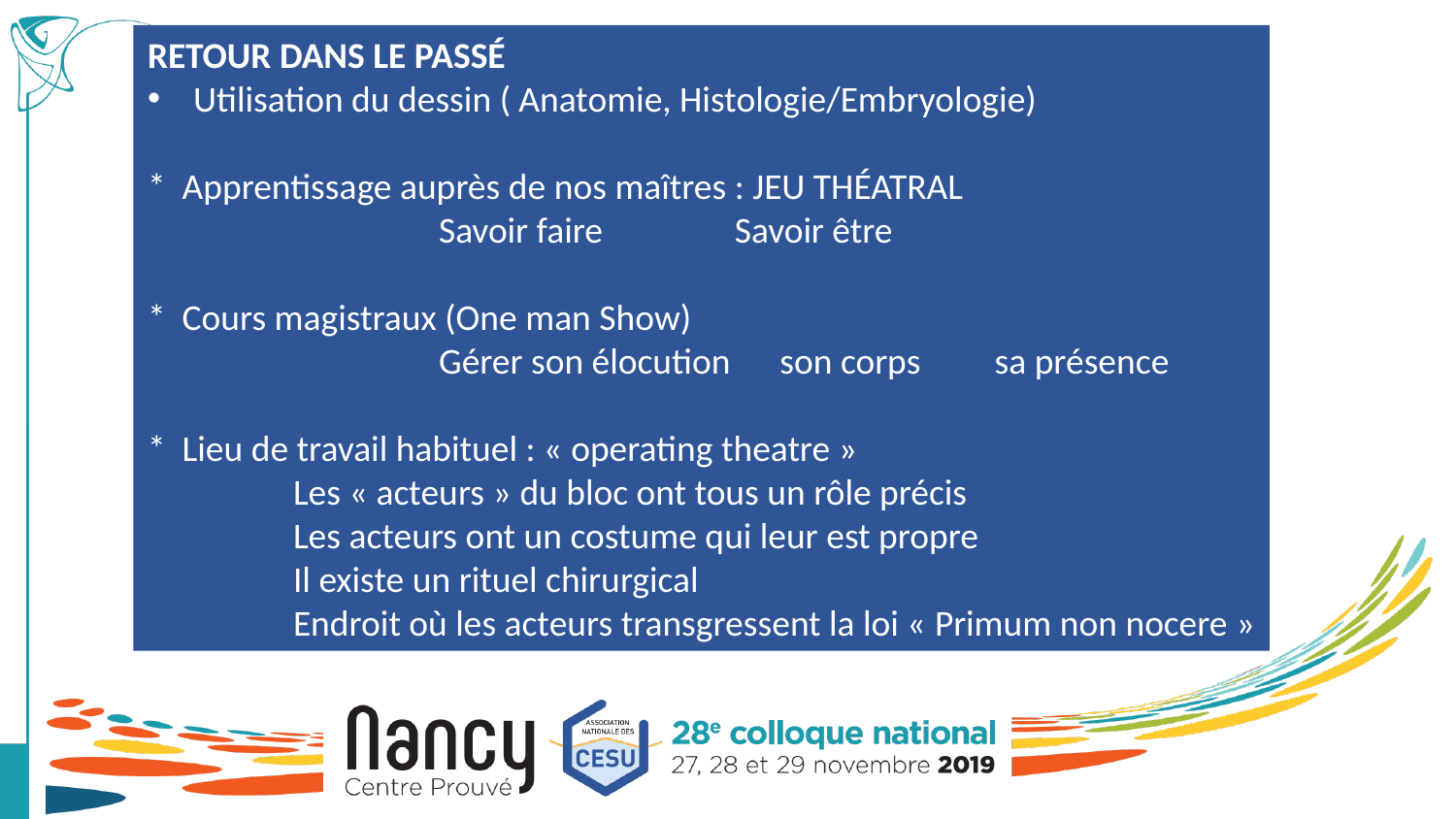

RETOUR DANS LE PASSÉ
Utilisation du dessin ( Anatomie, Histologie/Embryologie)

*  Apprentissage auprès de nos maîtres : JEU THÉATRAL
		Savoir faire                Savoir être

*  Cours magistraux (One man Show)
		Gérer son élocution      son corps         sa présence

*  Lieu de travail habituel : « operating theatre »
Les « acteurs » du bloc ont tous un rôle précis
Les acteurs ont un costume qui leur est propre
Il existe un rituel chirurgical
Endroit où les acteurs transgressent la loi « Primum non nocere »